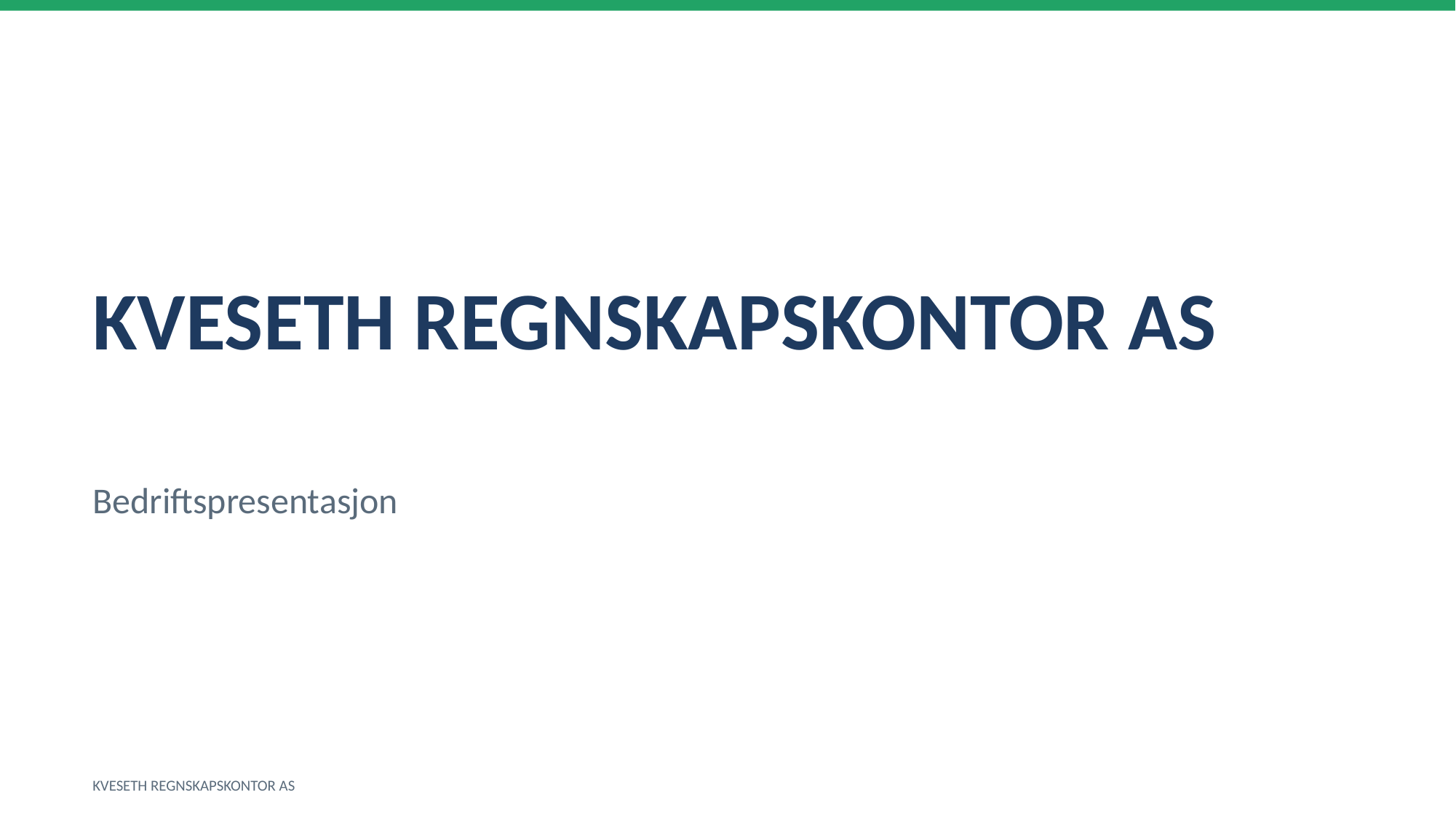

KVESETH REGNSKAPSKONTOR AS
Bedriftspresentasjon
KVESETH REGNSKAPSKONTOR AS